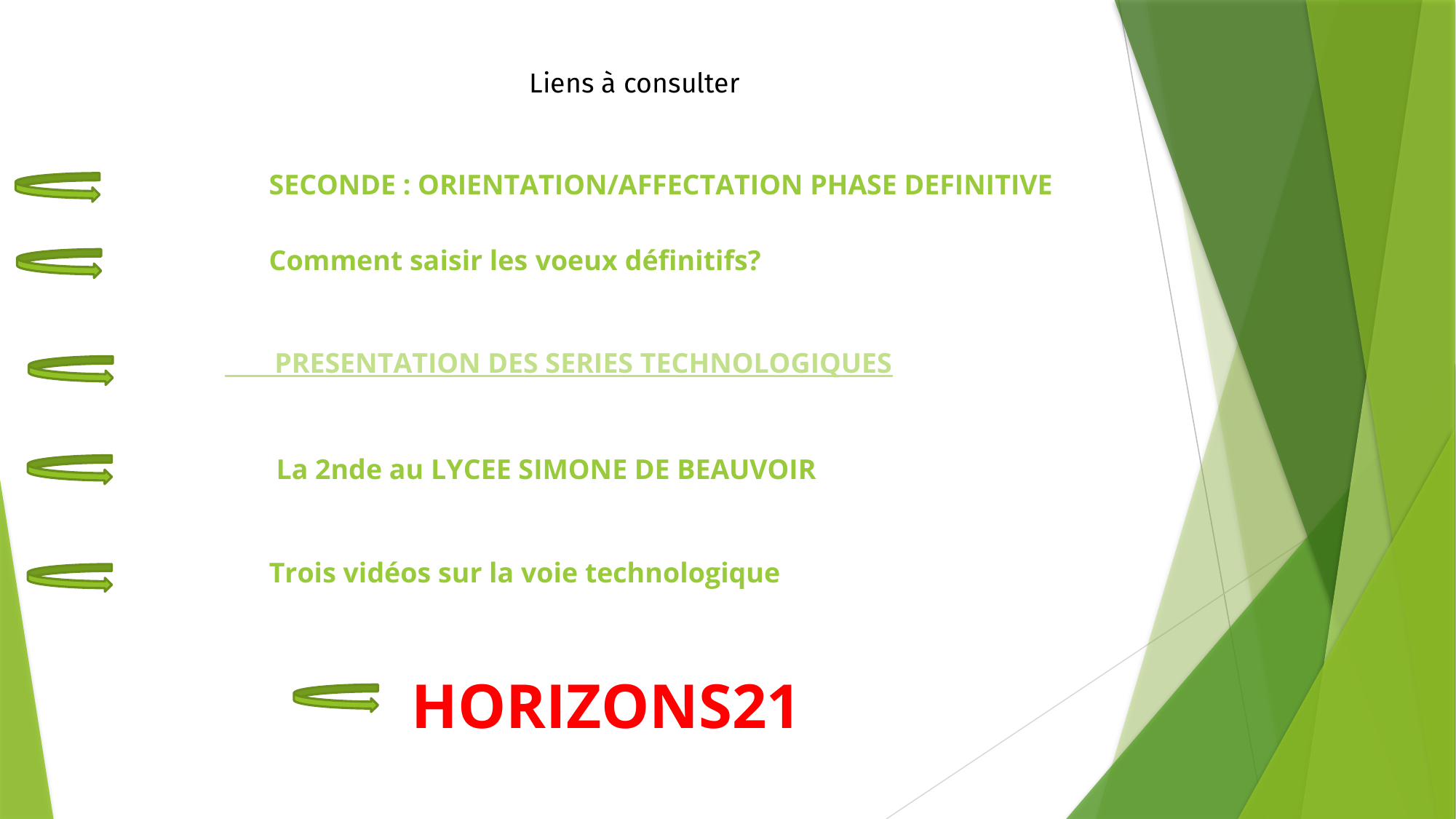

Liens à consulter
      SECONDE : ORIENTATION/AFFECTATION PHASE DEFINITIVE

      Comment saisir les voeux définitifs?

       PRESENTATION DES SERIES TECHNOLOGIQUES

 La 2nde au LYCEE SIMONE DE BEAUVOIR

Trois vidéos sur la voie technologique

HORIZONS21